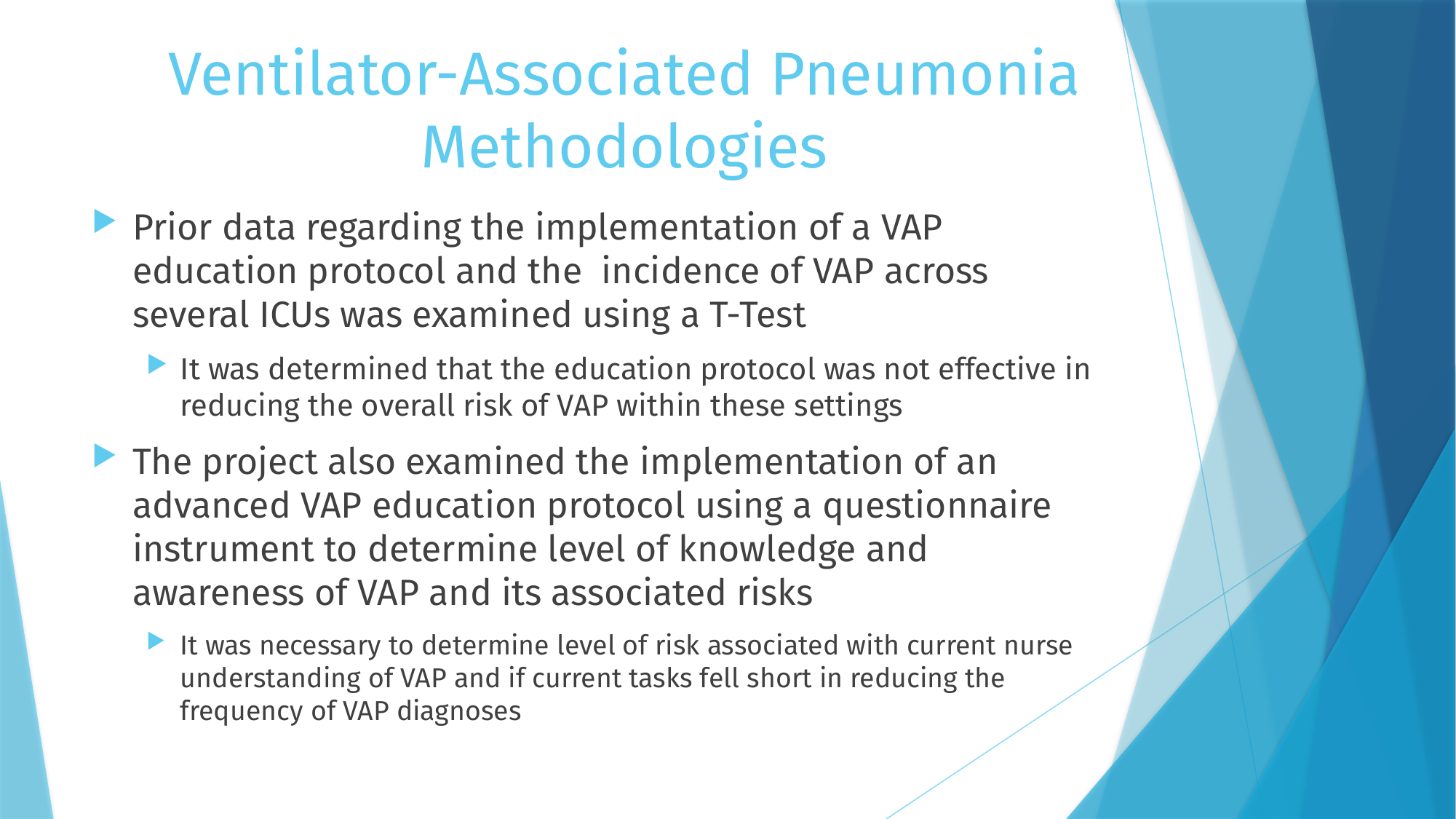

# Ventilator-Associated Pneumonia Methodologies
Prior data regarding the implementation of a VAP education protocol and the  incidence of VAP across several ICUs was examined using a T-Test
It was determined that the education protocol was not effective in reducing the overall risk of VAP within these settings
The project also examined the implementation of an advanced VAP education protocol using a questionnaire instrument to determine level of knowledge and awareness of VAP and its associated risks
It was necessary to determine level of risk associated with current nurse understanding of VAP and if current tasks fell short in reducing the frequency of VAP diagnoses